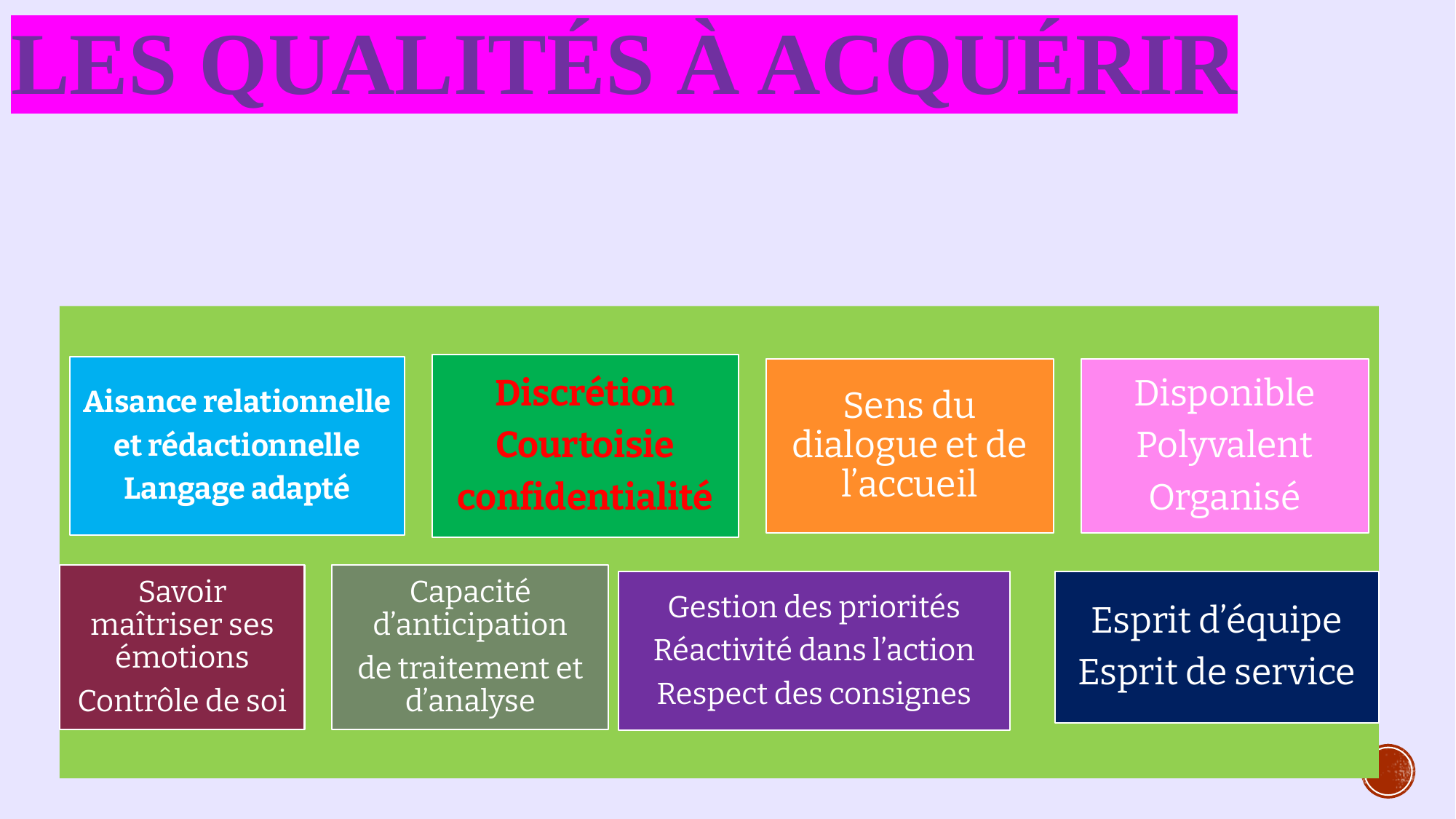

# Les qualités à acquérir
Aisance relationnelle
et rédactionnelle
Langage adapté
Discrétion
Courtoisie
confidentialité
Sens du dialogue et de l’accueil
Disponible
Polyvalent
Organisé
Savoir maîtriser ses émotions
Contrôle de soi
Capacité d’anticipation
de traitement et d’analyse
Gestion des priorités
Réactivité dans l’action
Respect des consignes
Esprit d’équipe
Esprit de service